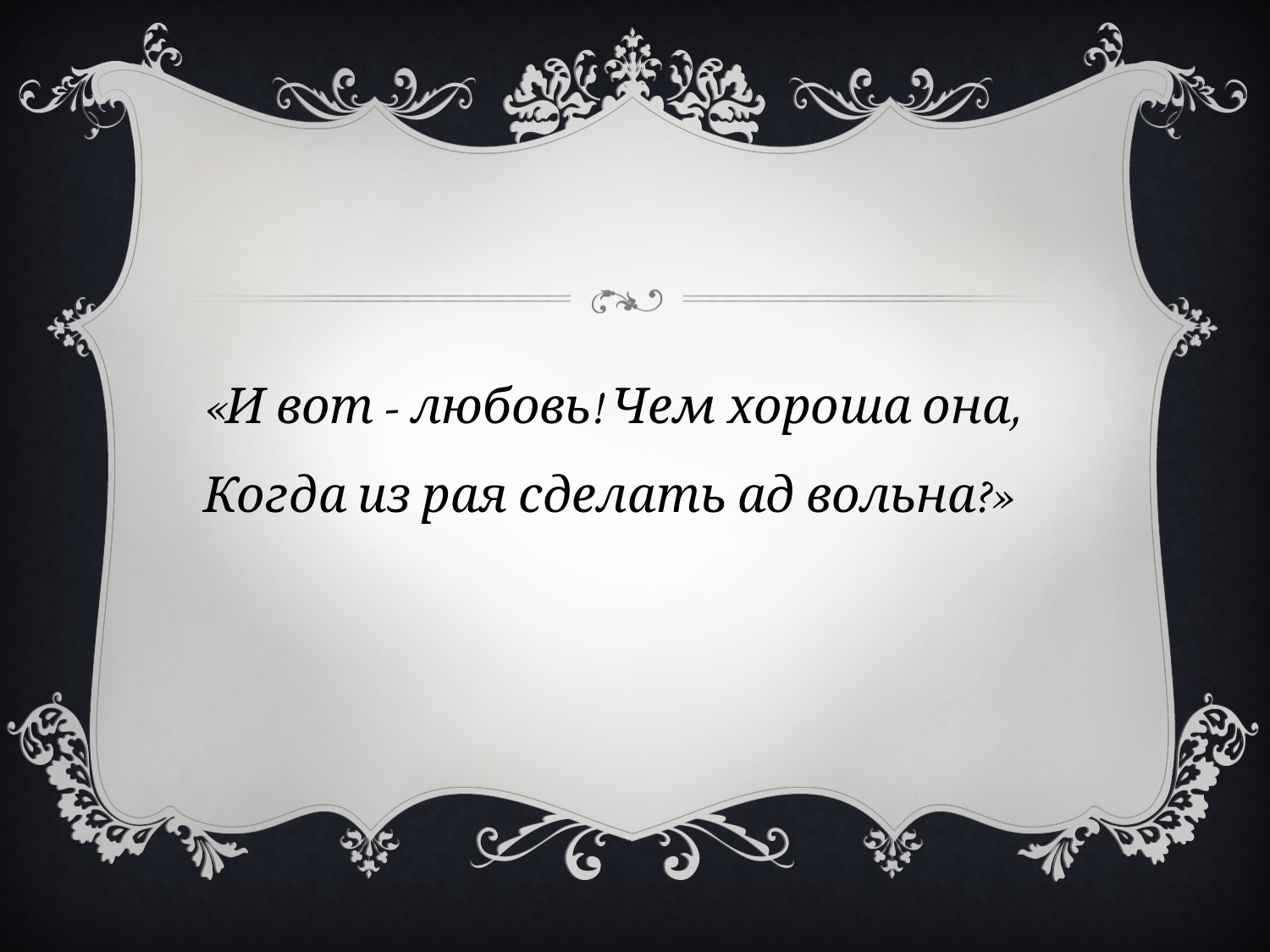

«И вот - любовь! Чем хороша она, Когда из рая сделать ад вольна?»